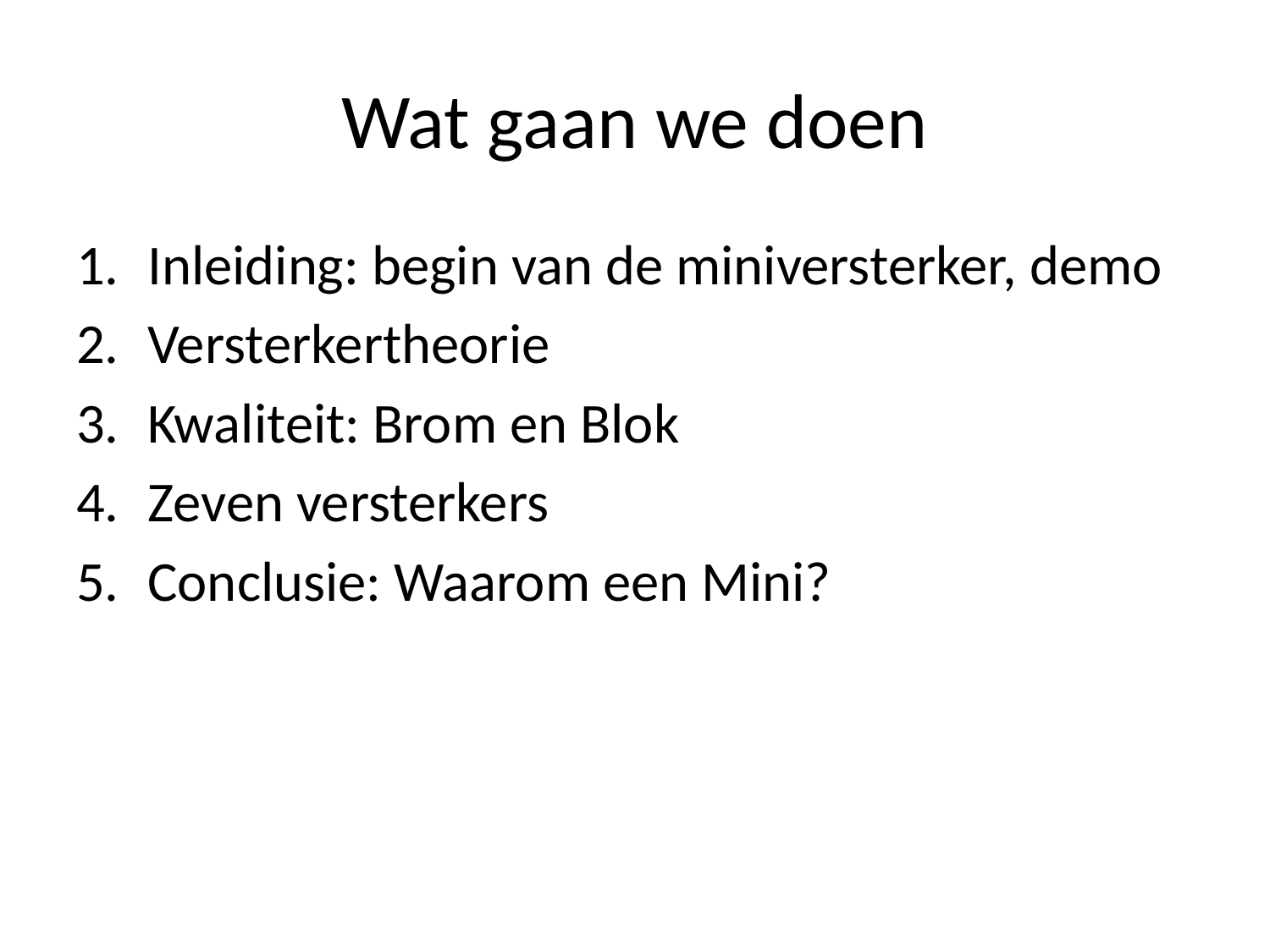

# Wat gaan we doen
Inleiding: begin van de miniversterker, demo
Versterkertheorie
Kwaliteit: Brom en Blok
Zeven versterkers
Conclusie: Waarom een Mini?